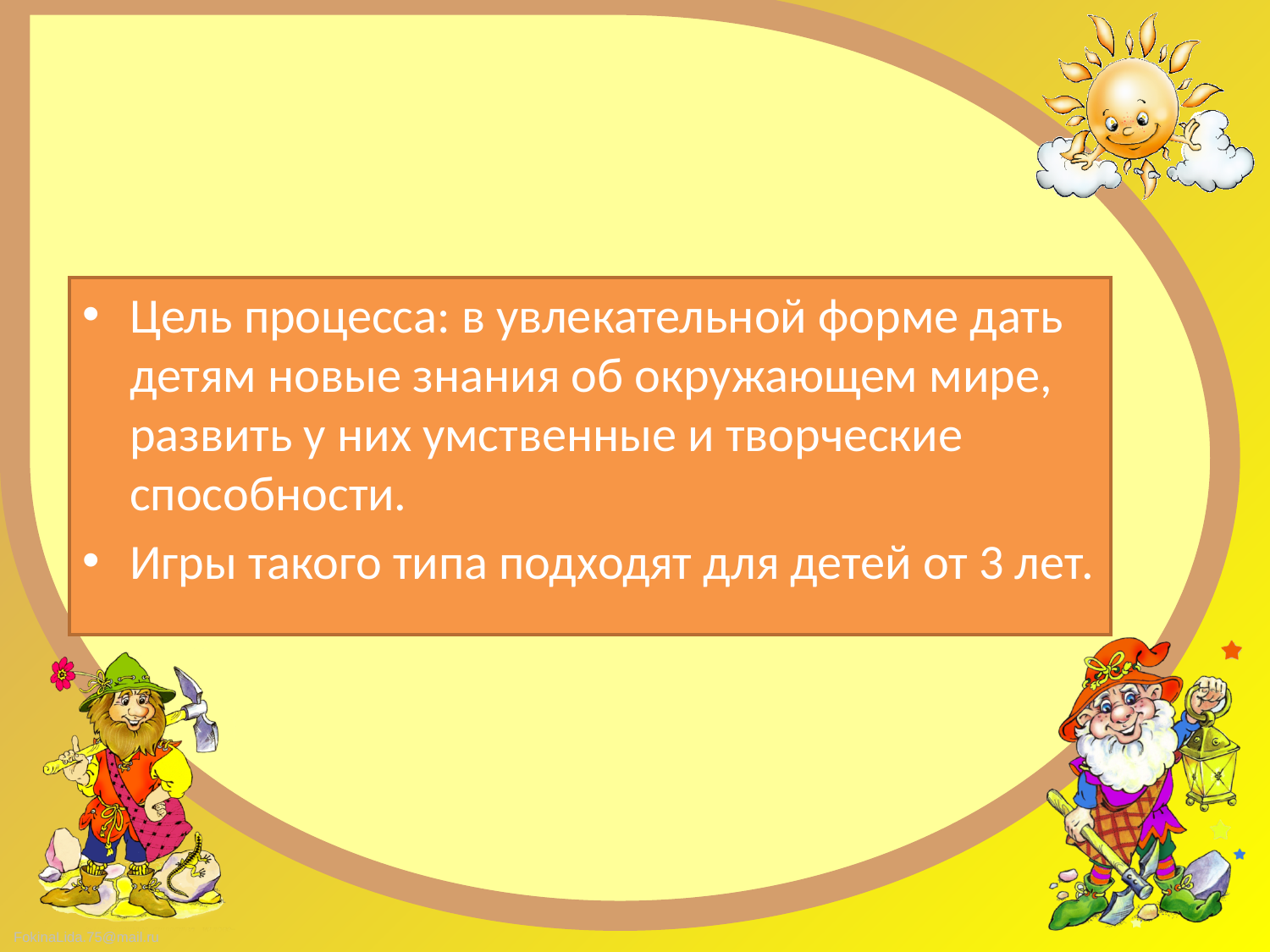

Цель процесса: в увлекательной форме дать детям новые знания об окружающем мире, развить у них умственные и творческие способности.
Игры такого типа подходят для детей от 3 лет.